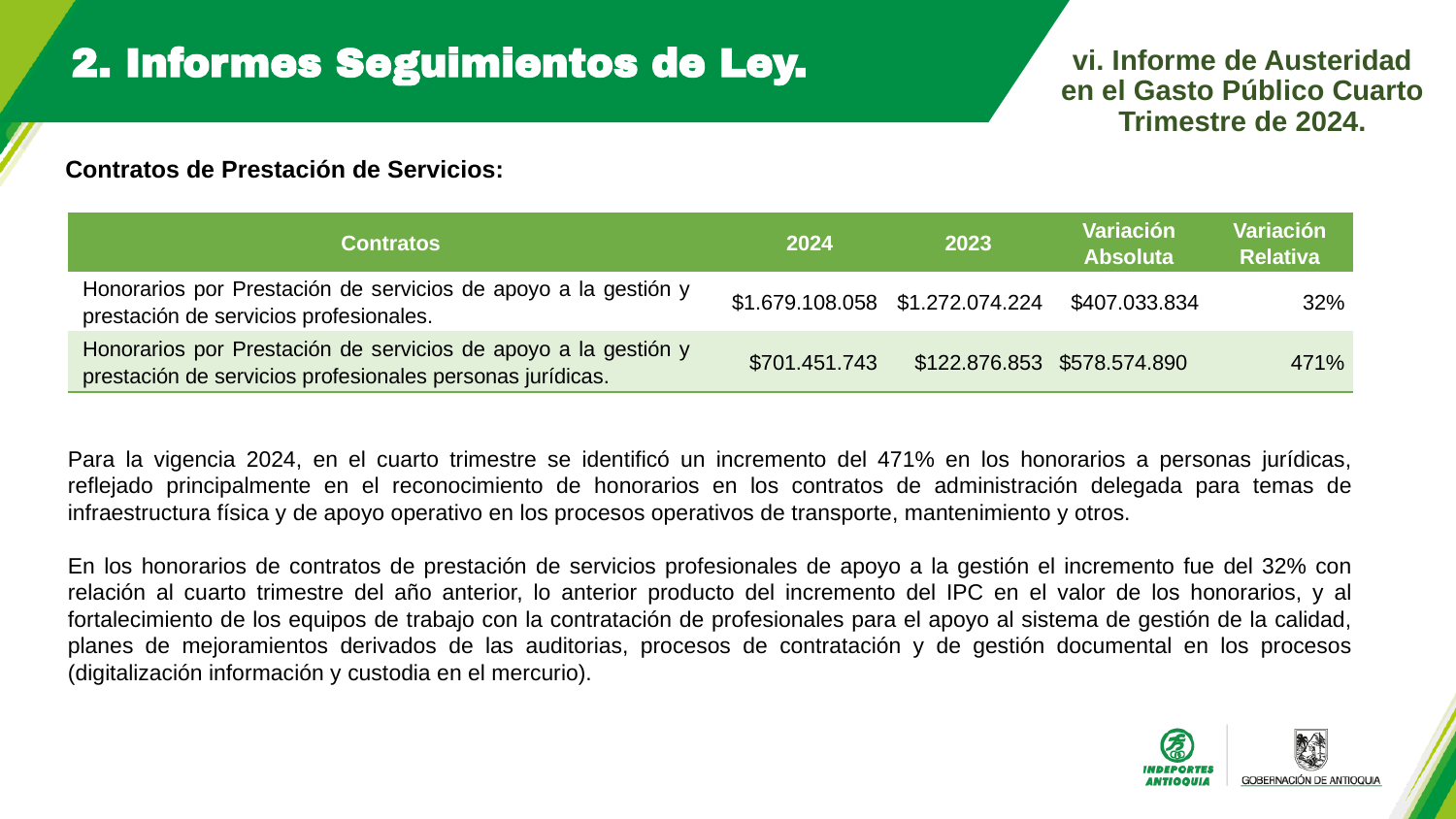

2. Informes Seguimientos de Ley.
vi. Informe de Austeridad en el Gasto Público Cuarto Trimestre de 2024.
Contratos de Prestación de Servicios:
| Contratos | 2024 | 2023 | Variación Absoluta | Variación Relativa |
| --- | --- | --- | --- | --- |
| Honorarios por Prestación de servicios de apoyo a la gestión y prestación de servicios profesionales. | $1.679.108.058 | $1.272.074.224 | $407.033.834 | 32% |
| Honorarios por Prestación de servicios de apoyo a la gestión y prestación de servicios profesionales personas jurídicas. | $701.451.743 | $122.876.853 | $578.574.890 | 471% |
Para la vigencia 2024, en el cuarto trimestre se identificó un incremento del 471% en los honorarios a personas jurídicas, reflejado principalmente en el reconocimiento de honorarios en los contratos de administración delegada para temas de infraestructura física y de apoyo operativo en los procesos operativos de transporte, mantenimiento y otros.

En los honorarios de contratos de prestación de servicios profesionales de apoyo a la gestión el incremento fue del 32% con relación al cuarto trimestre del año anterior, lo anterior producto del incremento del IPC en el valor de los honorarios, y al fortalecimiento de los equipos de trabajo con la contratación de profesionales para el apoyo al sistema de gestión de la calidad, planes de mejoramientos derivados de las auditorias, procesos de contratación y de gestión documental en los procesos (digitalización información y custodia en el mercurio).